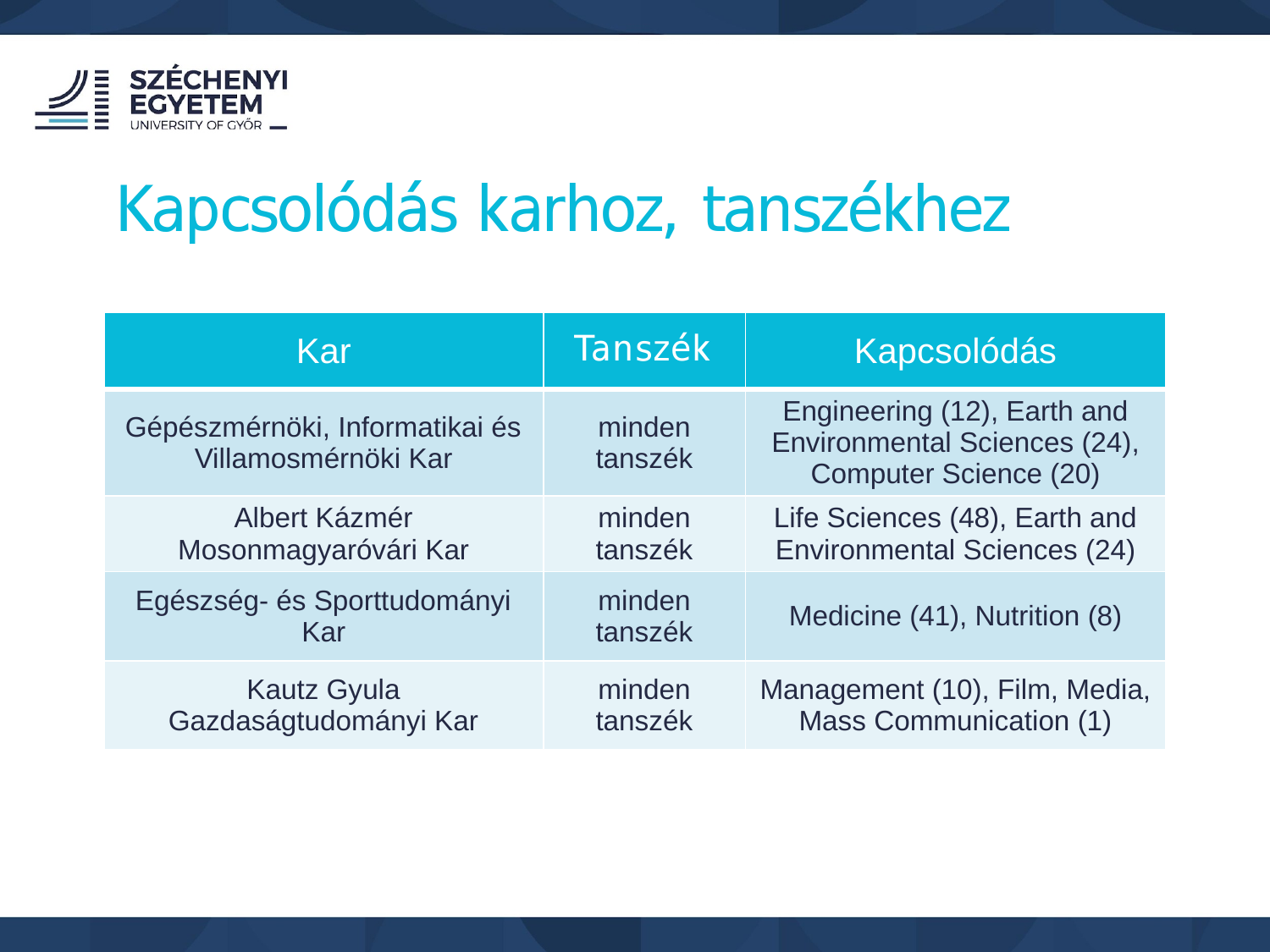

Kapcsolódás karhoz, tanszékhez
| Kar | Tanszék | Kapcsolódás |
| --- | --- | --- |
| Gépészmérnöki, Informatikai és Villamosmérnöki Kar | minden tanszék | Engineering (12), Earth and Environmental Sciences (24), Computer Science (20) |
| Albert Kázmér Mosonmagyaróvári Kar | minden tanszék | Life Sciences (48), Earth and Environmental Sciences (24) |
| Egészség- és Sporttudományi Kar | minden tanszék | Medicine (41), Nutrition (8) |
| Kautz Gyula Gazdaságtudományi Kar | minden tanszék | Management (10), Film, Media, Mass Communication (1) |